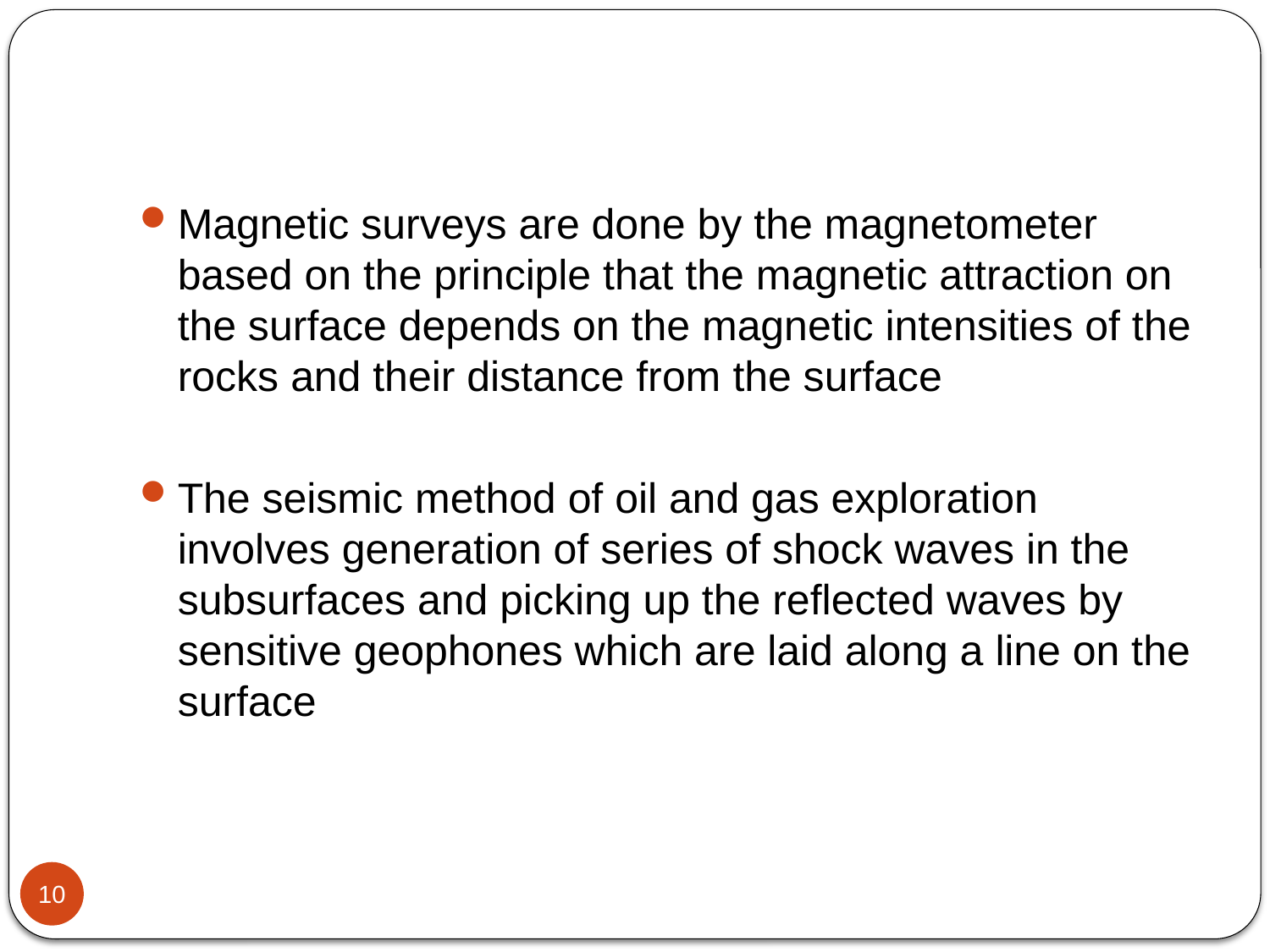

Magnetic surveys are done by the magnetometer based on the principle that the magnetic attraction on the surface depends on the magnetic intensities of the rocks and their distance from the surface

The seismic method of oil and gas exploration involves generation of series of shock waves in the subsurfaces and picking up the reflected waves by sensitive geophones which are laid along a line on the surface

10